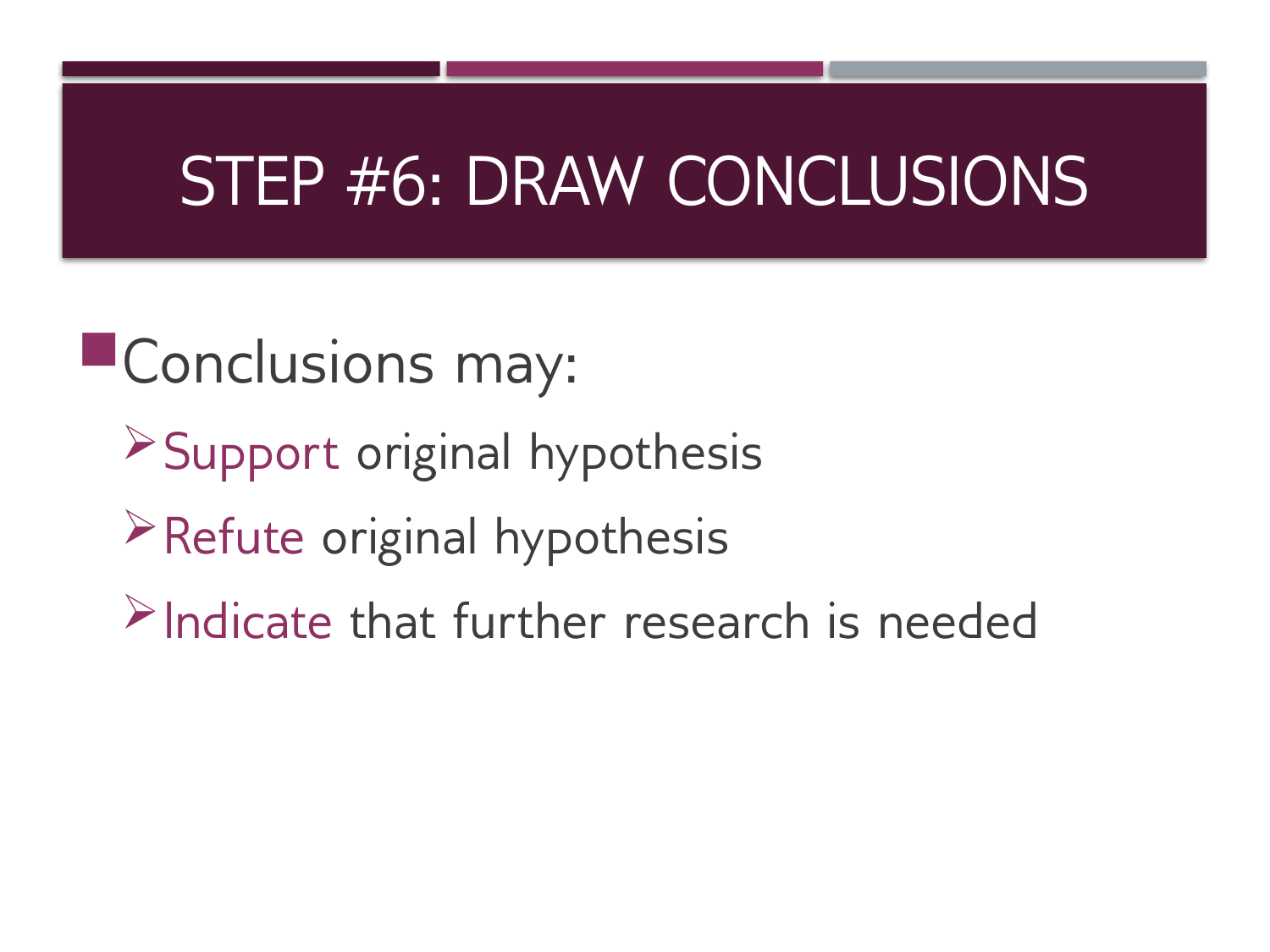

# Step #6: draw Conclusions
Conclusions may:
Support original hypothesis
Refute original hypothesis
Indicate that further research is needed